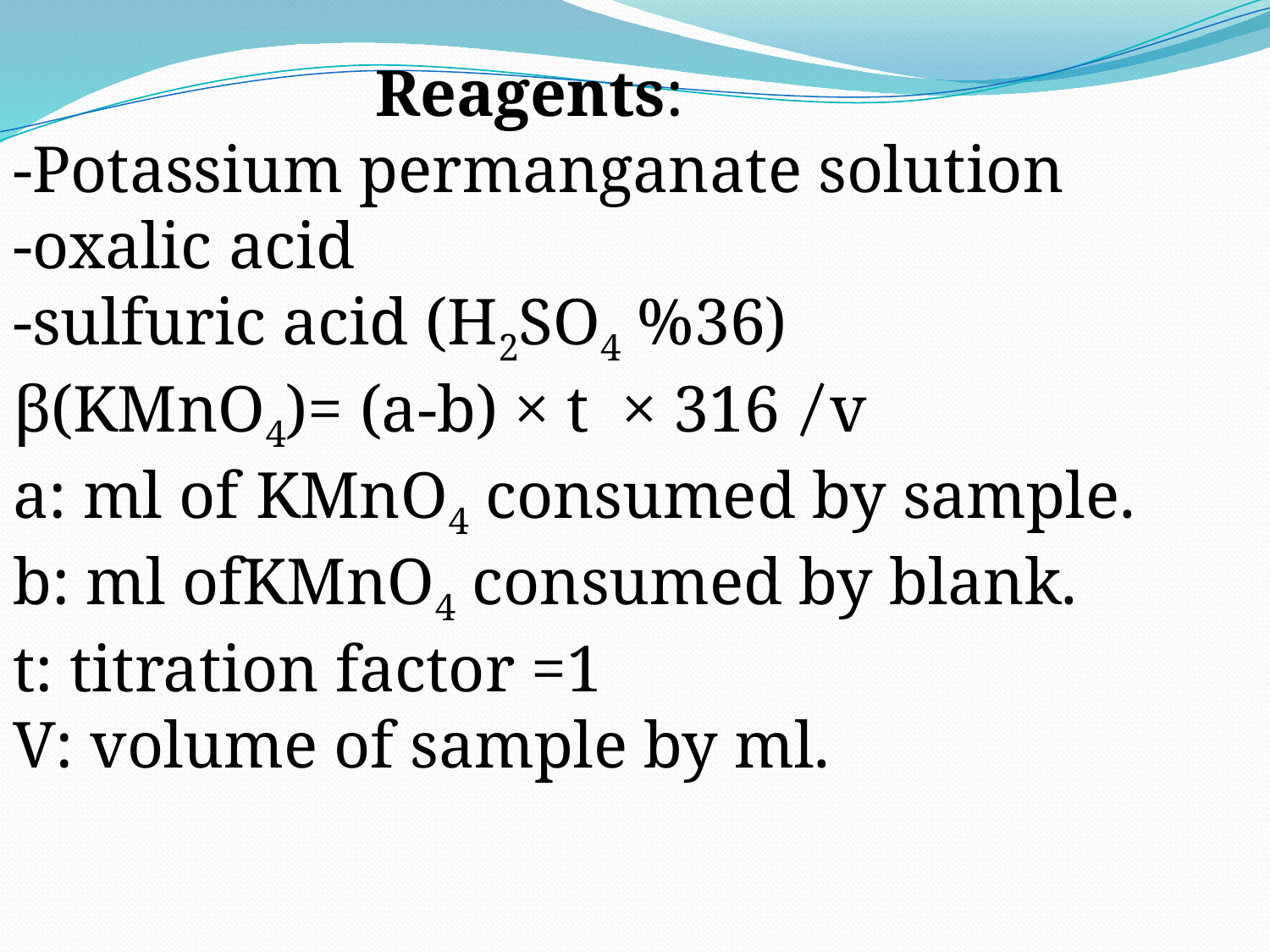

Reagents:
-Potassium permanganate solution
-oxalic acid
-sulfuric acid (H2SO4 %36)
β(KMnO4)= (a-b) × t  × 316  ̸ v
a: ml of KMnO4 consumed by sample.
b: ml ofKMnO4 consumed by blank.
t: titration factor =1
V: volume of sample by ml.